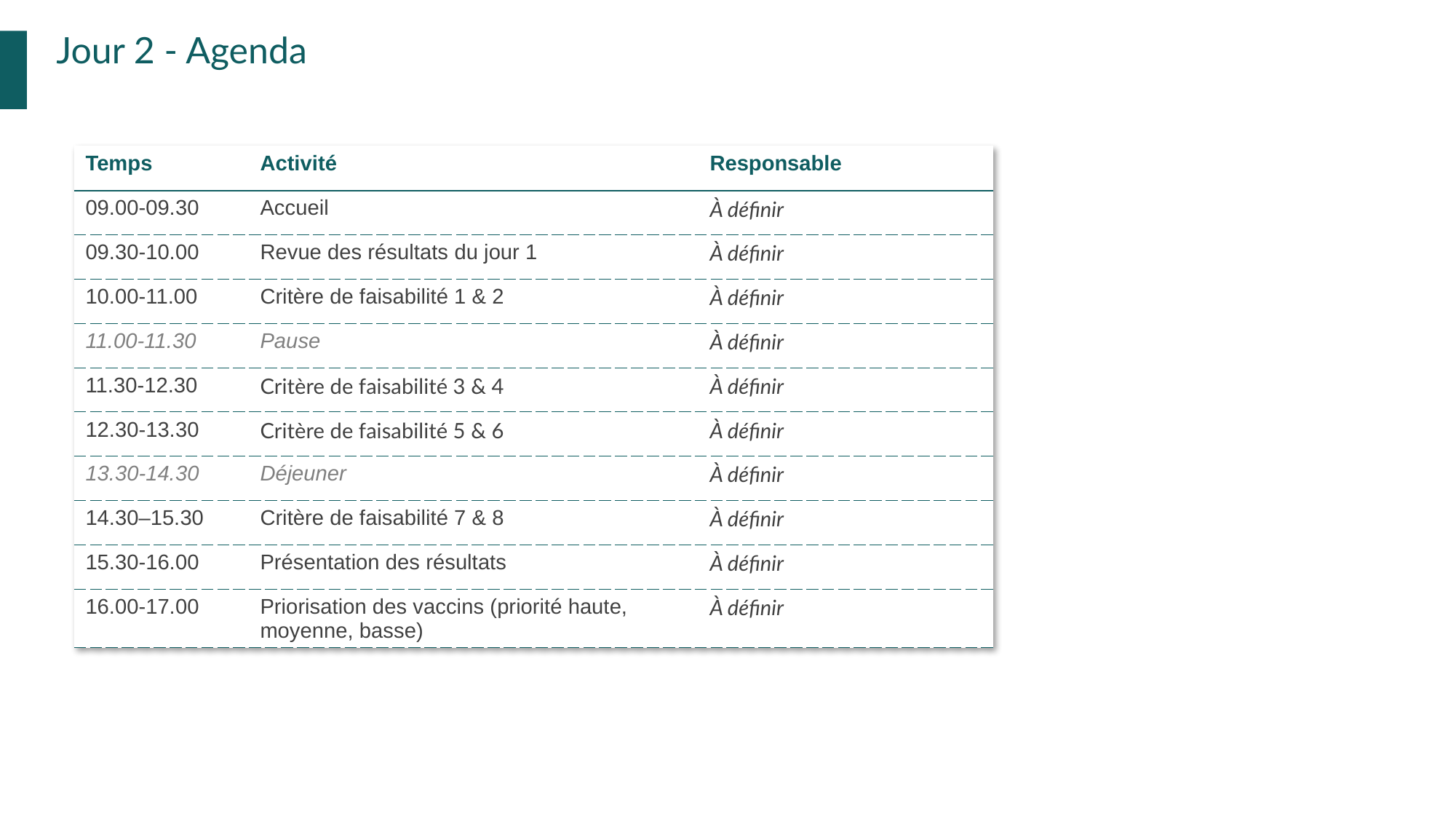

Jour 2 - Agenda

| Temps | Activité | Responsable |
| --- | --- | --- |
| 09.00-09.30 | Accueil | À définir |
| 09.30-10.00 | Revue des résultats du jour 1 | À définir |
| 10.00-11.00 | Critère de faisabilité 1 & 2 | À définir |
| 11.00-11.30 | Pause | À définir |
| 11.30-12.30 | Critère de faisabilité 3 & 4 | À définir |
| 12.30-13.30 | Critère de faisabilité 5 & 6 | À définir |
| 13.30-14.30 | Déjeuner | À définir |
| 14.30–15.30 | Critère de faisabilité 7 & 8 | À définir |
| 15.30-16.00 | Présentation des résultats | À définir |
| 16.00-17.00 | Priorisation des vaccins (priorité haute, moyenne, basse) | À définir |